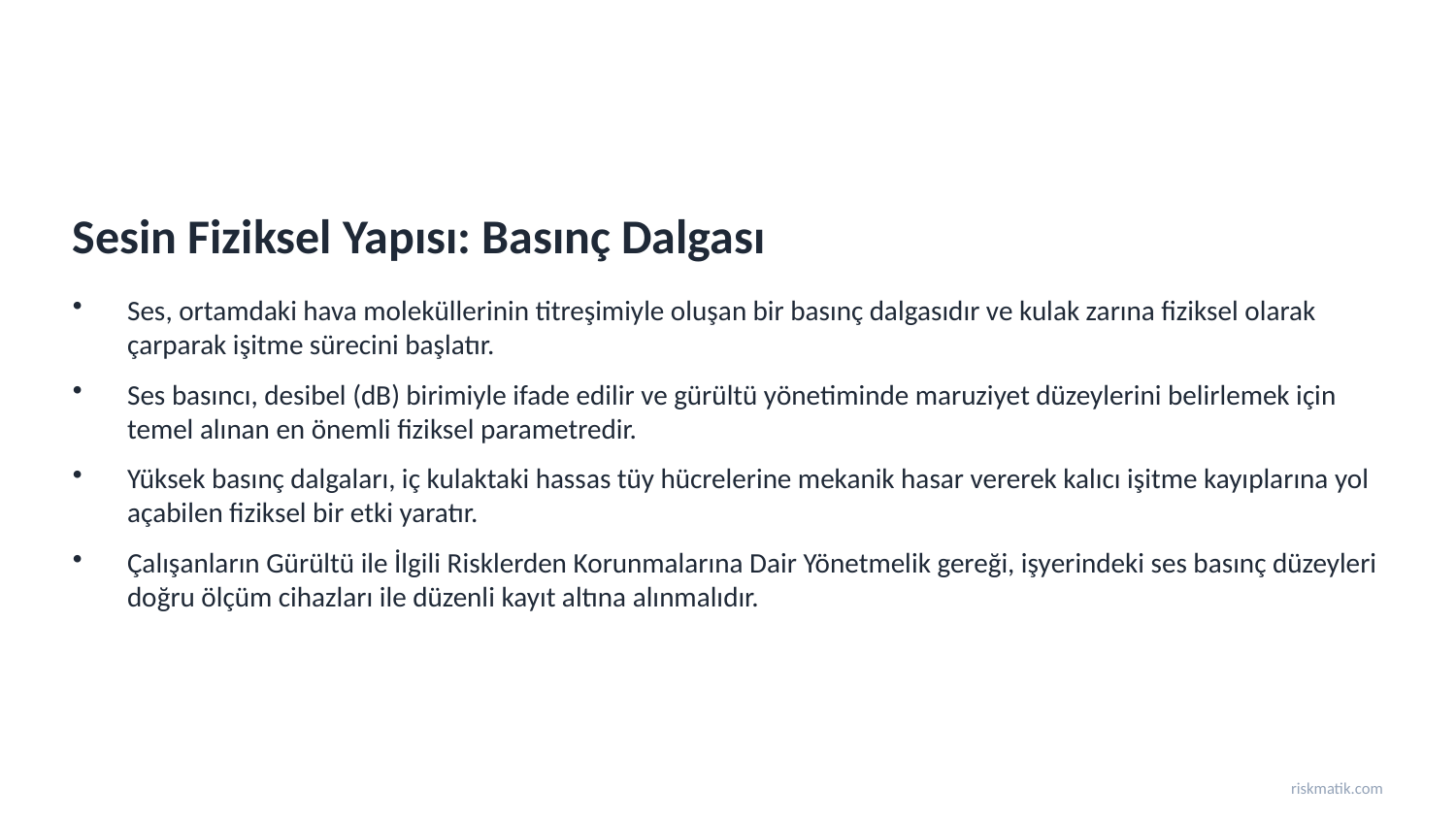

Sesin Fiziksel Yapısı: Basınç Dalgası
Ses, ortamdaki hava moleküllerinin titreşimiyle oluşan bir basınç dalgasıdır ve kulak zarına fiziksel olarak çarparak işitme sürecini başlatır.
Ses basıncı, desibel (dB) birimiyle ifade edilir ve gürültü yönetiminde maruziyet düzeylerini belirlemek için temel alınan en önemli fiziksel parametredir.
Yüksek basınç dalgaları, iç kulaktaki hassas tüy hücrelerine mekanik hasar vererek kalıcı işitme kayıplarına yol açabilen fiziksel bir etki yaratır.
Çalışanların Gürültü ile İlgili Risklerden Korunmalarına Dair Yönetmelik gereği, işyerindeki ses basınç düzeyleri doğru ölçüm cihazları ile düzenli kayıt altına alınmalıdır.
riskmatik.com